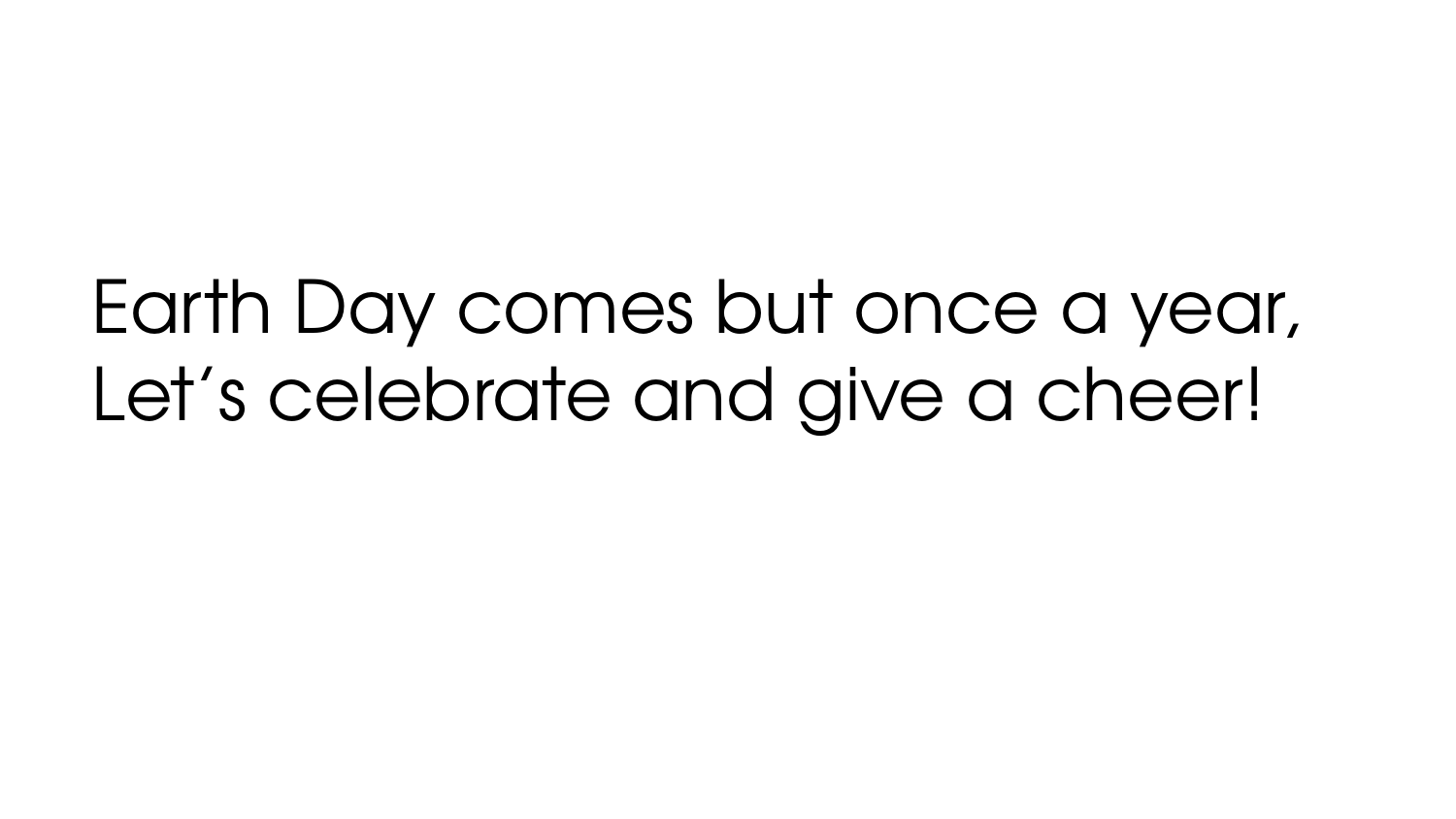

Earth Day comes but once a year,
Let’s celebrate and give a cheer!